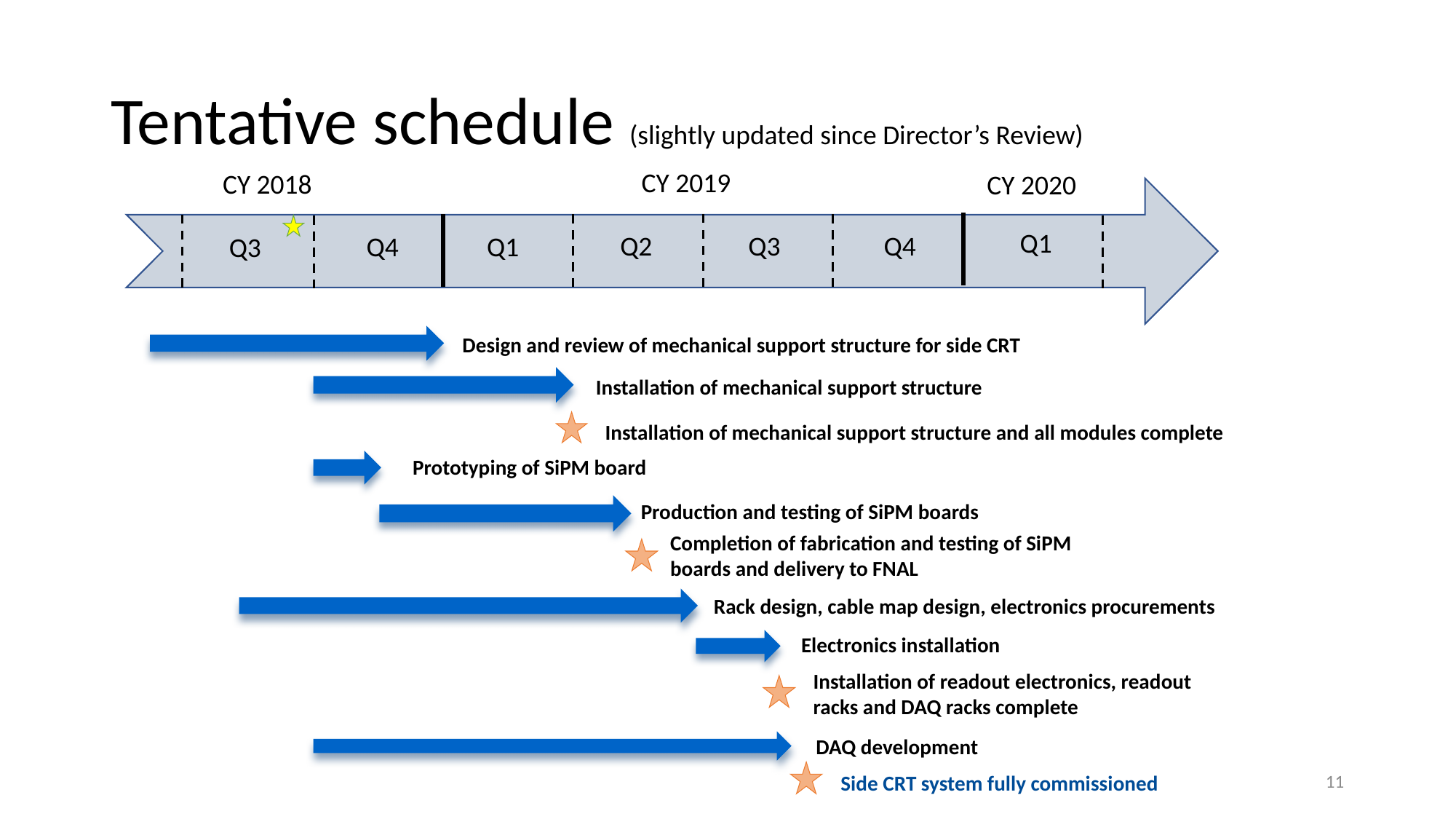

# Tentative schedule (slightly updated since Director’s Review)
CY 2019
CY 2018
CY 2020

Q1
Q2
Q4
Q3
Q4
Q1
Q3
Design and review of mechanical support structure for side CRT

Installation of mechanical support structure

Installation of mechanical support structure and all modules complete
Prototyping of SiPM board

Production and testing of SiPM boards

Completion of fabrication and testing of SiPM boards and delivery to FNAL

Rack design, cable map design, electronics procurements

Electronics installation

Installation of readout electronics, readout racks and DAQ racks complete

DAQ development

11

Side CRT system fully commissioned